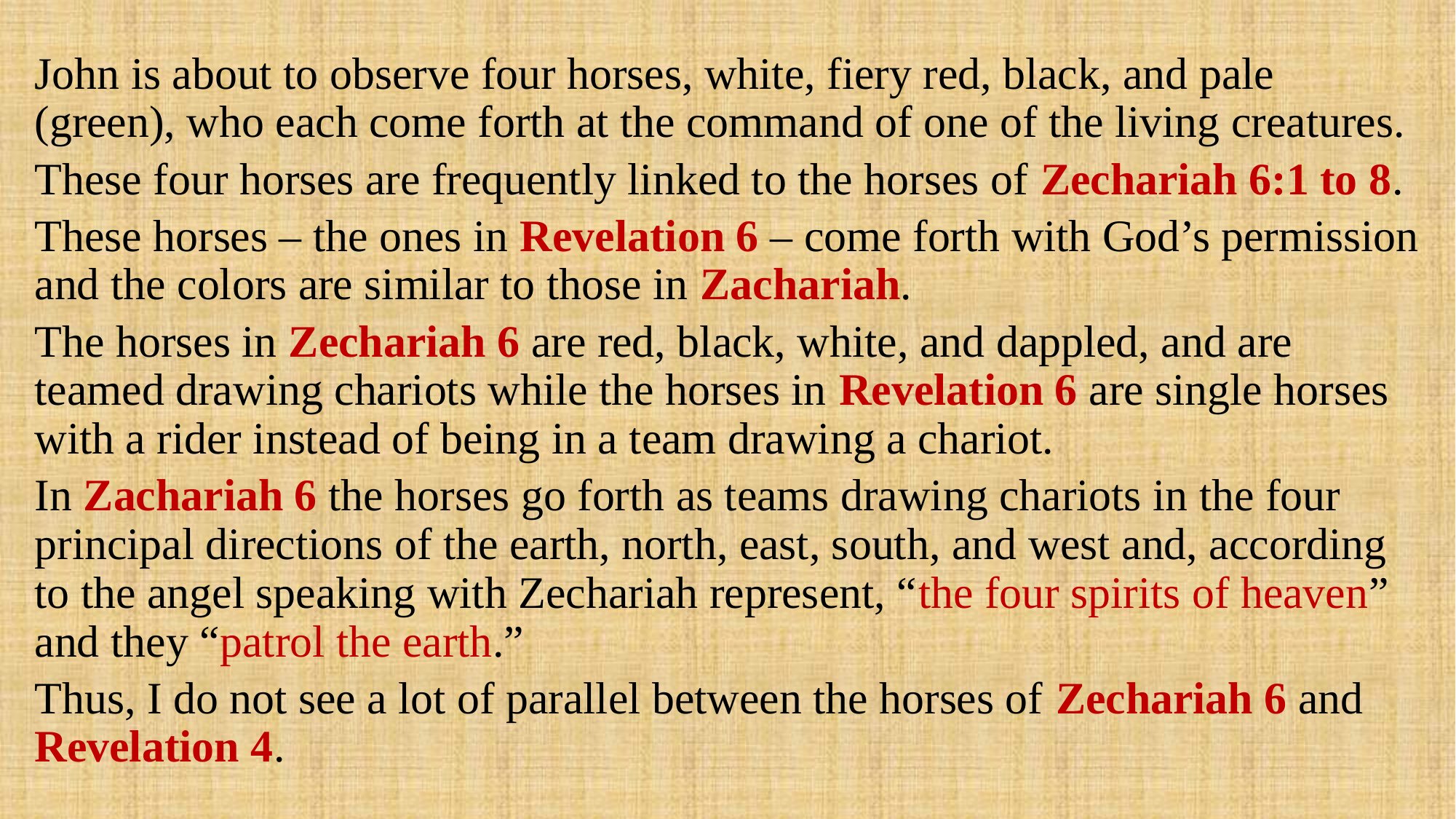

John is about to observe four horses, white, fiery red, black, and pale (green), who each come forth at the command of one of the living creatures.
These four horses are frequently linked to the horses of Zechariah 6:1 to 8.
These horses – the ones in Revelation 6 – come forth with God’s permission and the colors are similar to those in Zachariah.
The horses in Zechariah 6 are red, black, white, and dappled, and are teamed drawing chariots while the horses in Revelation 6 are single horses with a rider instead of being in a team drawing a chariot.
In Zachariah 6 the horses go forth as teams drawing chariots in the four principal directions of the earth, north, east, south, and west and, according to the angel speaking with Zechariah represent, “the four spirits of heaven” and they “patrol the earth.”
Thus, I do not see a lot of parallel between the horses of Zechariah 6 and Revelation 4.